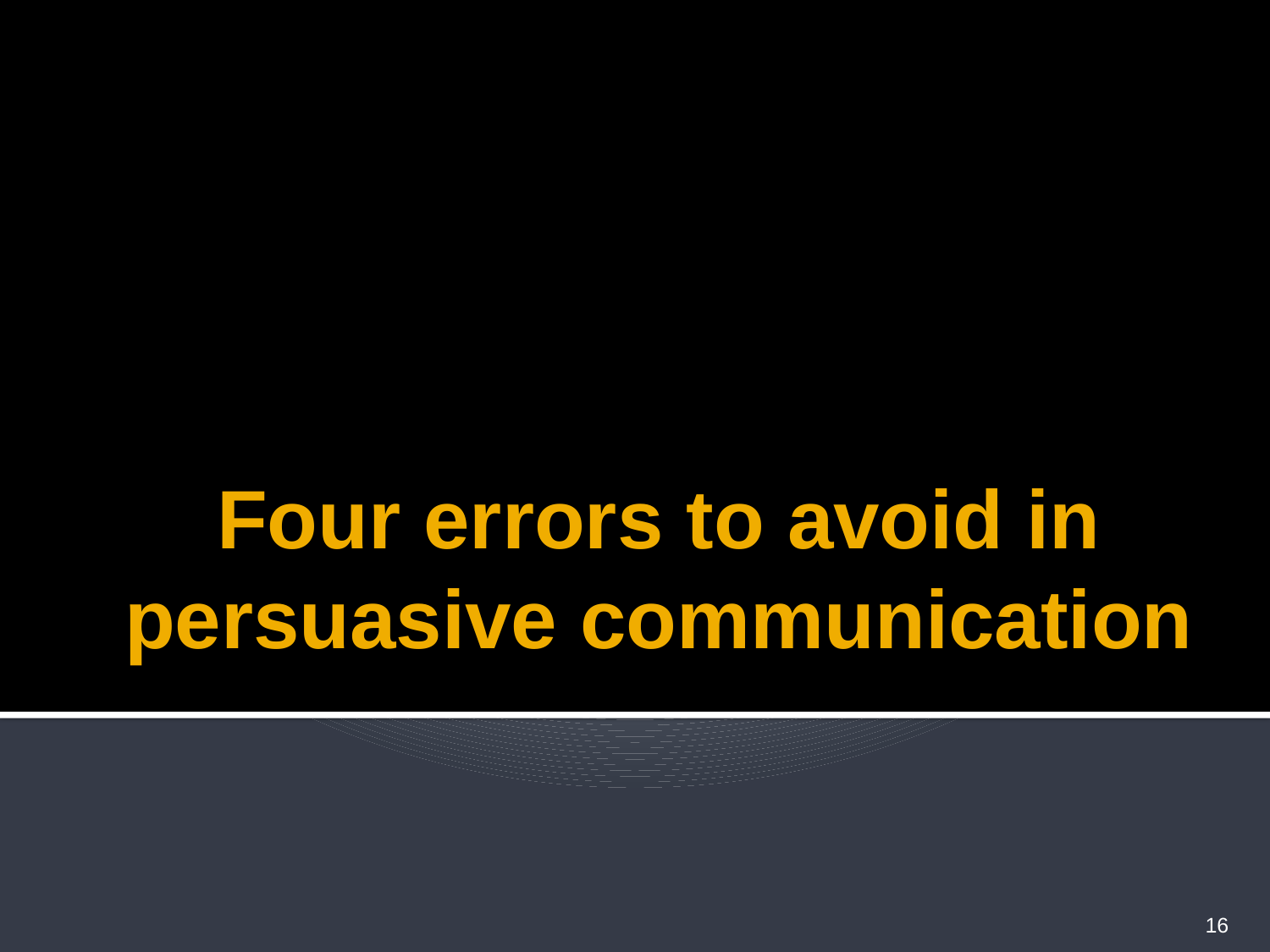

# Four errors to avoid in persuasive communication
16